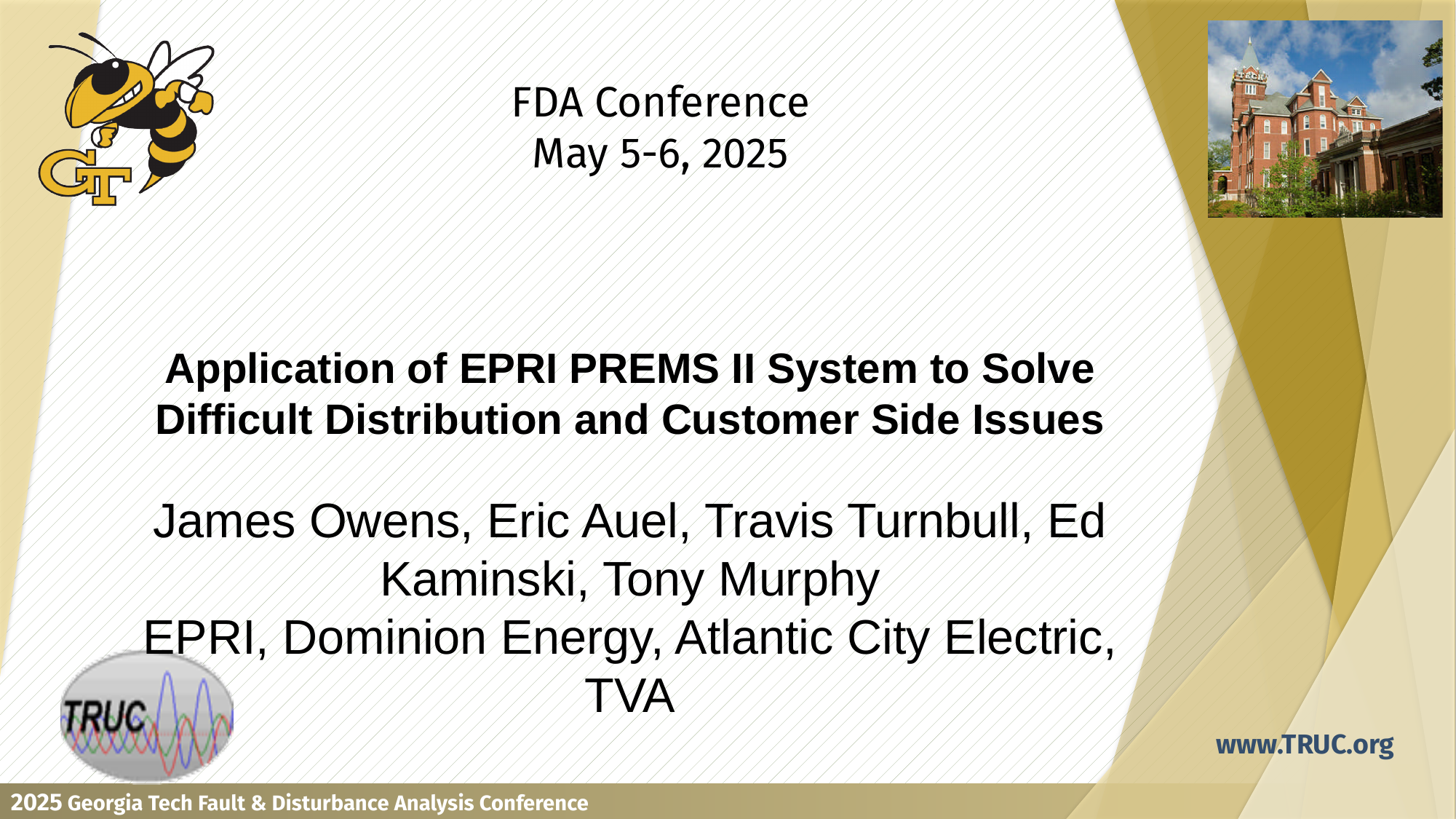

Application of EPRI PREMS II System to Solve Difficult Distribution and Customer Side Issues
James Owens, Eric Auel, Travis Turnbull, Ed Kaminski, Tony Murphy
EPRI, Dominion Energy, Atlantic City Electric, TVA

“Making the Invisible, Visible”